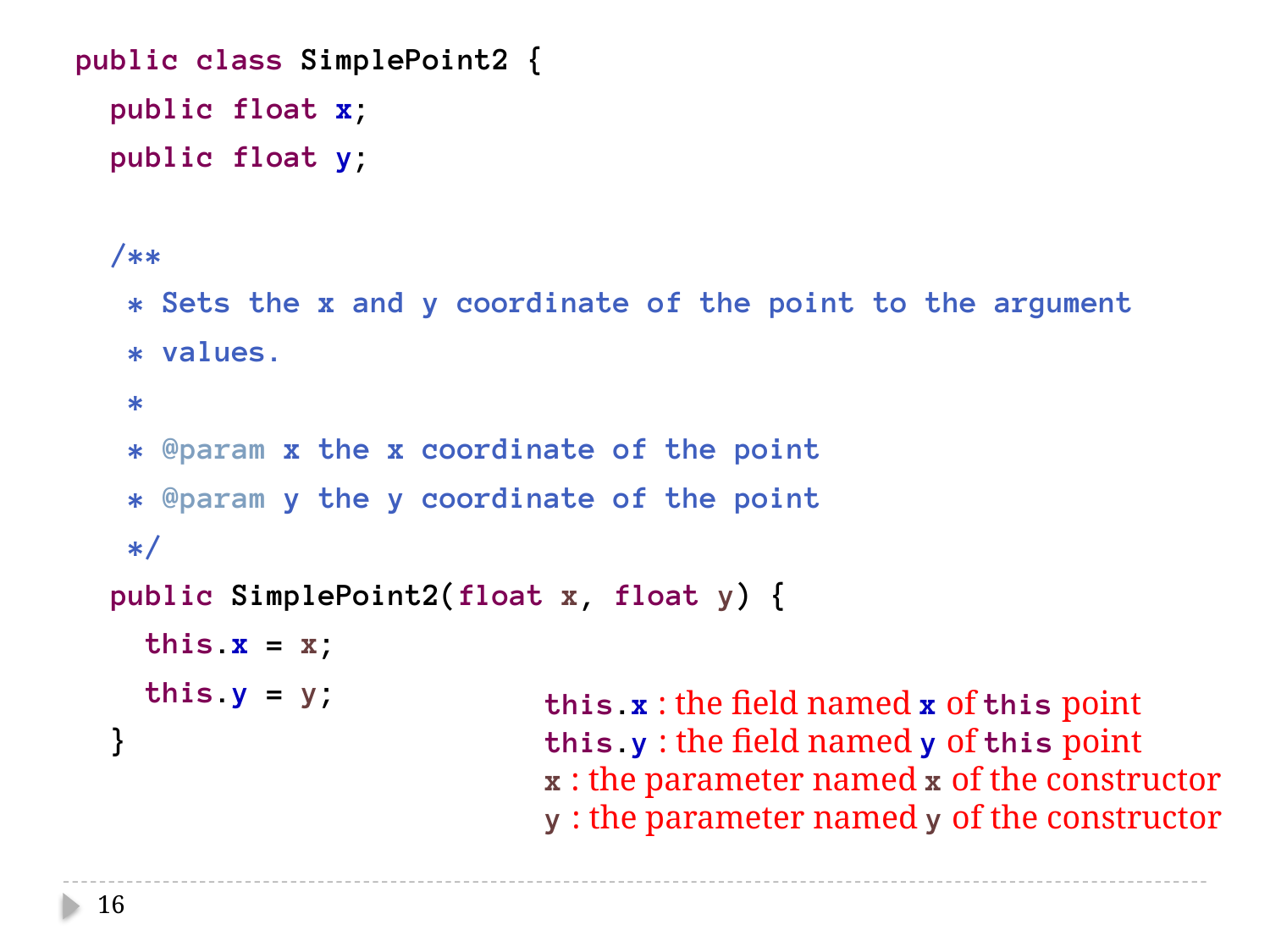

public class SimplePoint2 {
  public float x;
  public float y;

  /**
   * Sets the x and y coordinate of the point to the argument
   * values.
   *
   * @param x the x coordinate of the point
   * @param y the y coordinate of the point
   */
  public SimplePoint2(float x, float y) {
    this.x = x;
    this.y = y;
  }
this.x : the field named x of this point
this.y : the field named y of this point
x : the parameter named x of the constructor
y : the parameter named y of the constructor
16